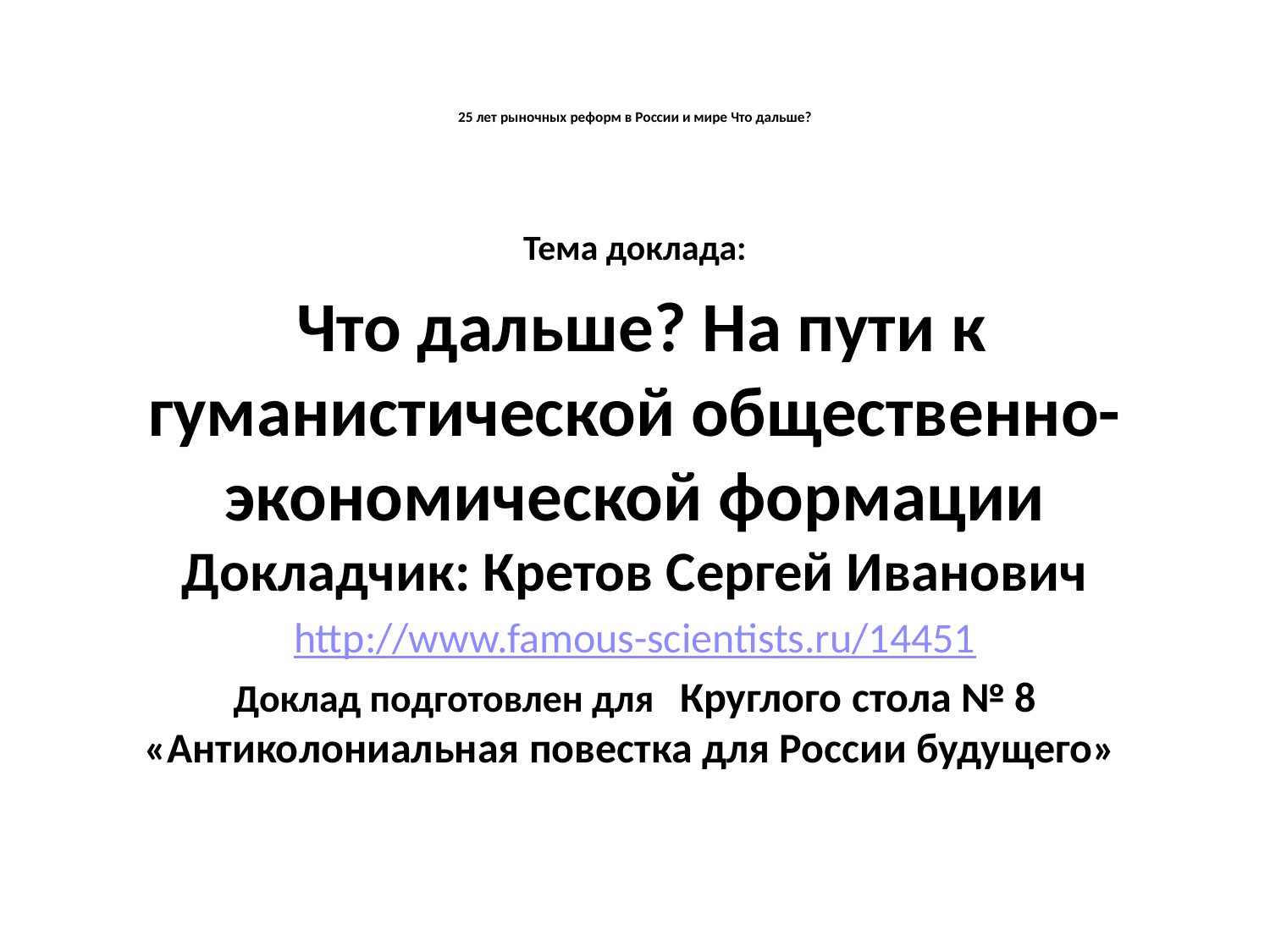

# 25 лет рыночных реформ в России и мире Что дальше?
Тема доклада:
 Что дальше? На пути к гуманистической общественно-экономической формации Докладчик: Кретов Сергей Иванович
http://www.famous-scientists.ru/14451
Доклад подготовлен для   Круглого стола № 8 «Антиколониальная повестка для России будущего»